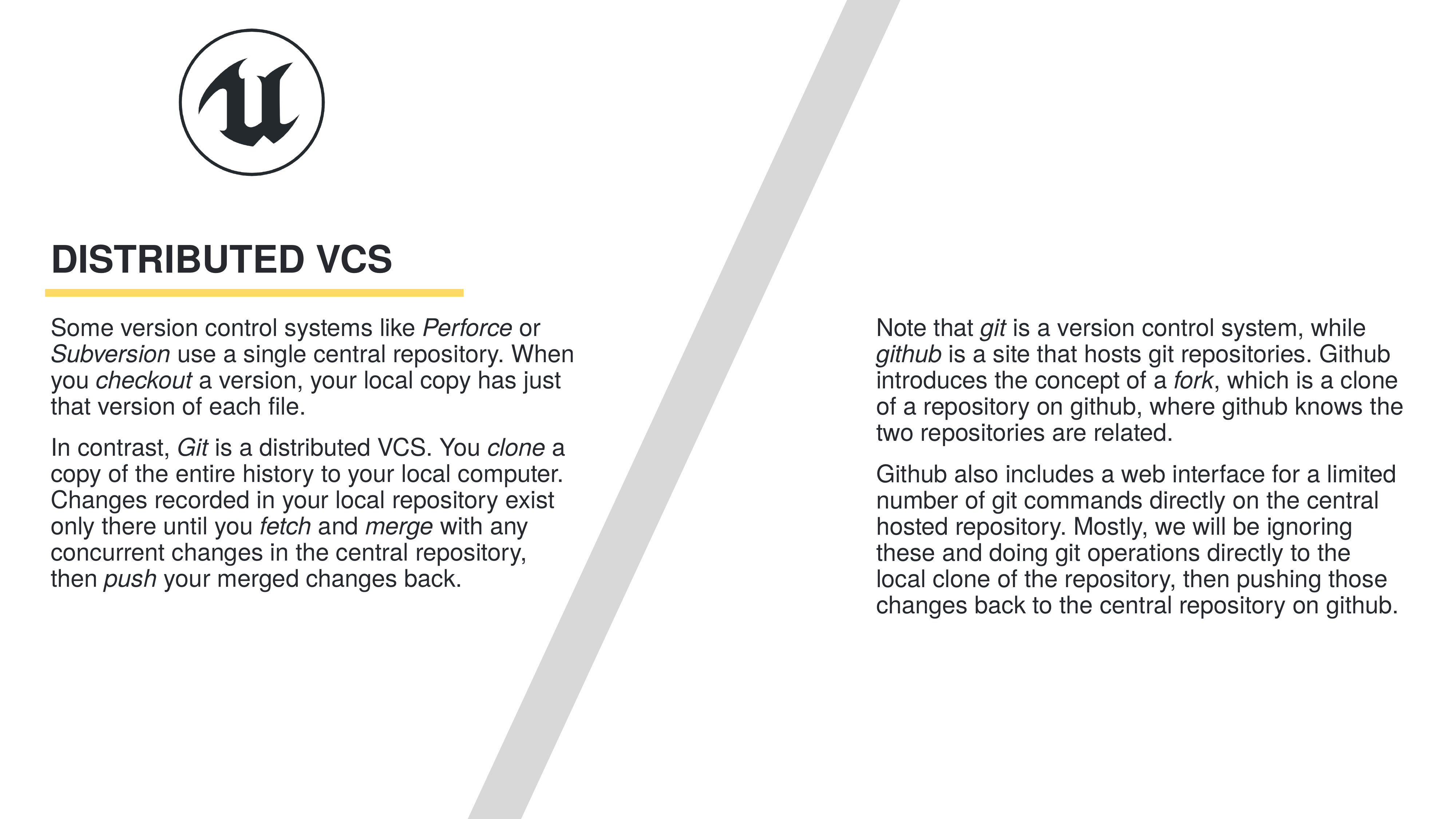

# Distributed VCS
Note that git is a version control system, while github is a site that hosts git repositories. Github introduces the concept of a fork, which is a clone of a repository on github, where github knows the two repositories are related.
Github also includes a web interface for a limited number of git commands directly on the central hosted repository. Mostly, we will be ignoring these and doing git operations directly to the local clone of the repository, then pushing those changes back to the central repository on github.
Some version control systems like Perforce or Subversion use a single central repository. When you checkout a version, your local copy has just that version of each file.
In contrast, Git is a distributed VCS. You clone a copy of the entire history to your local computer. Changes recorded in your local repository exist only there until you fetch and merge with any concurrent changes in the central repository, then push your merged changes back.